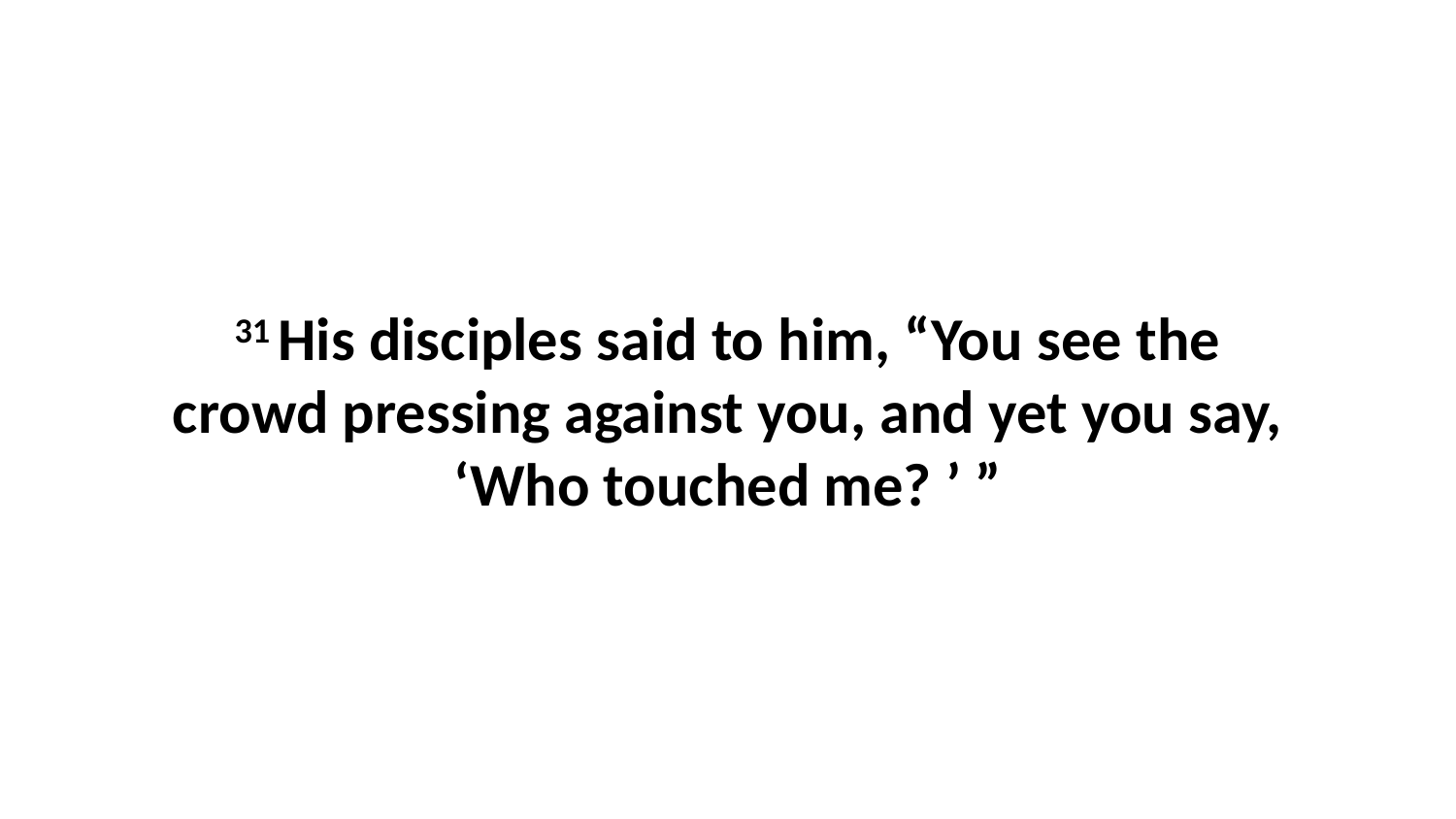

31 His disciples said to him, “You see the crowd pressing against you, and yet you say, ‘Who touched me? ’ ”